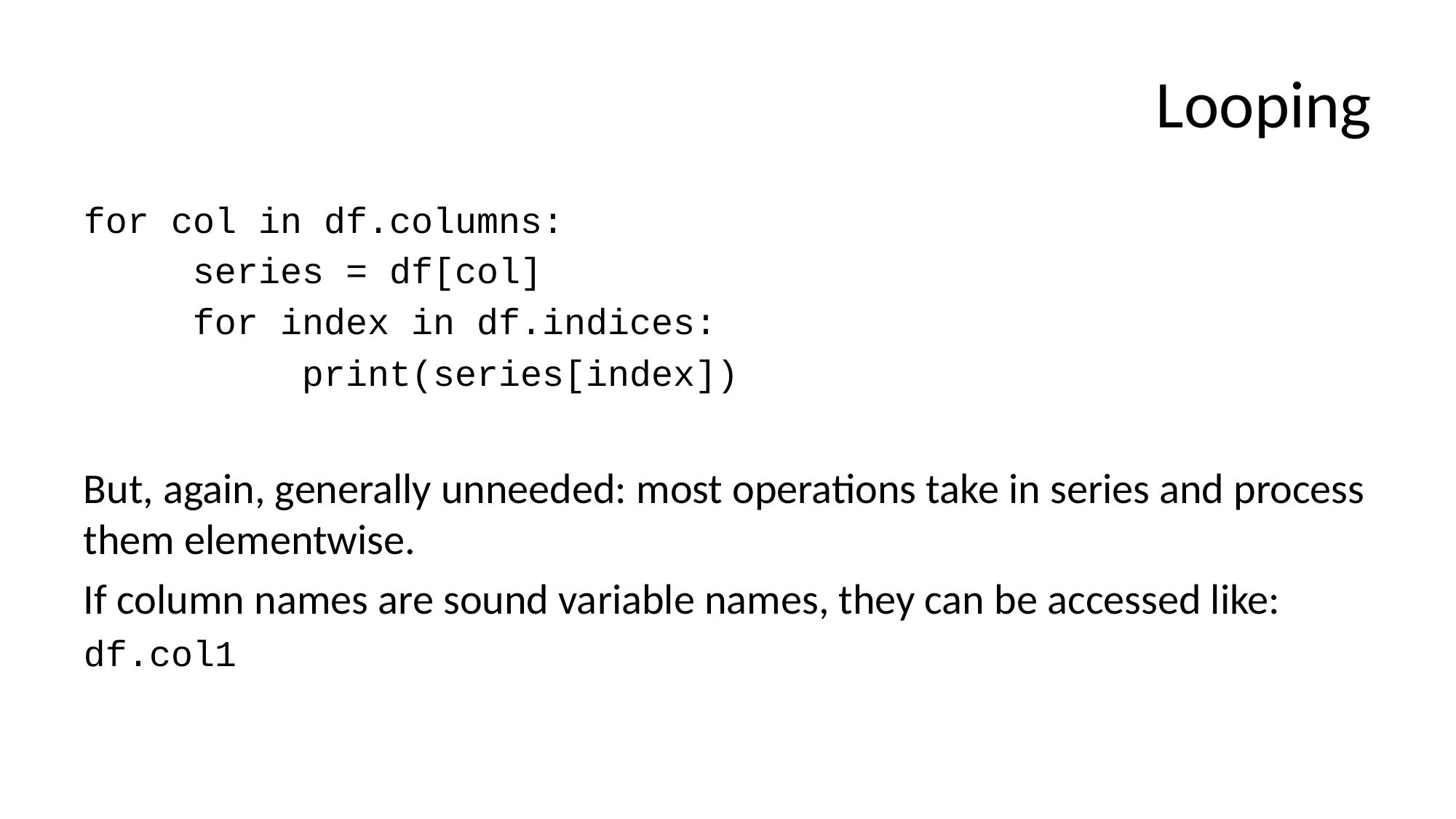

# Looping
for col in df.columns:
    	series = df[col]
	for index in df.indices:
		print(series[index])

But, again, generally unneeded: most operations take in series and process them elementwise.
If column names are sound variable names, they can be accessed like:
df.col1